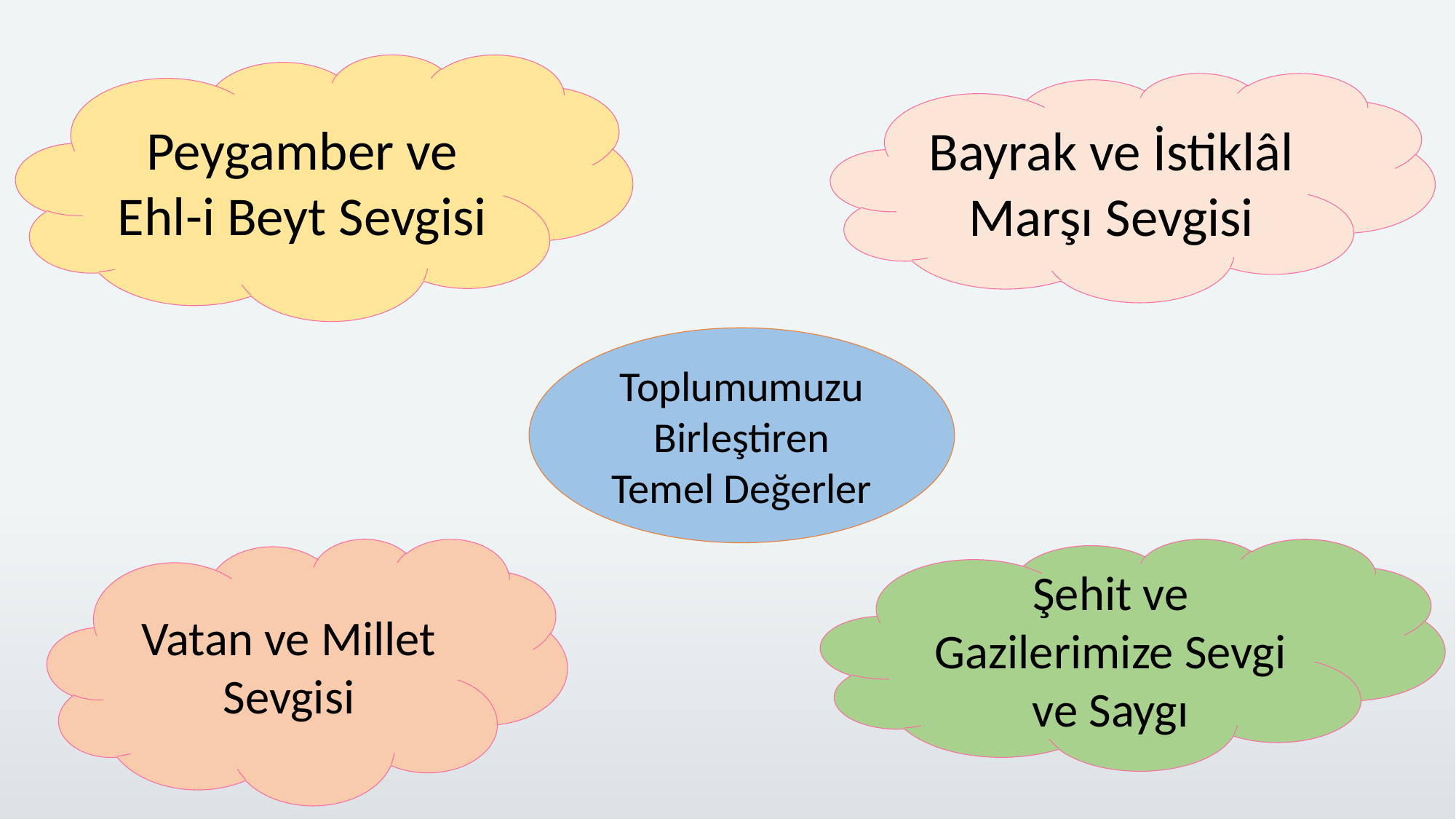

Peygamber ve Ehl-i Beyt Sevgisi
Bayrak ve İstiklâl Marşı Sevgisi
Toplumumuzu Birleştiren Temel Değerler
Vatan ve Millet Sevgisi
Şehit ve Gazilerimize Sevgi ve Saygı